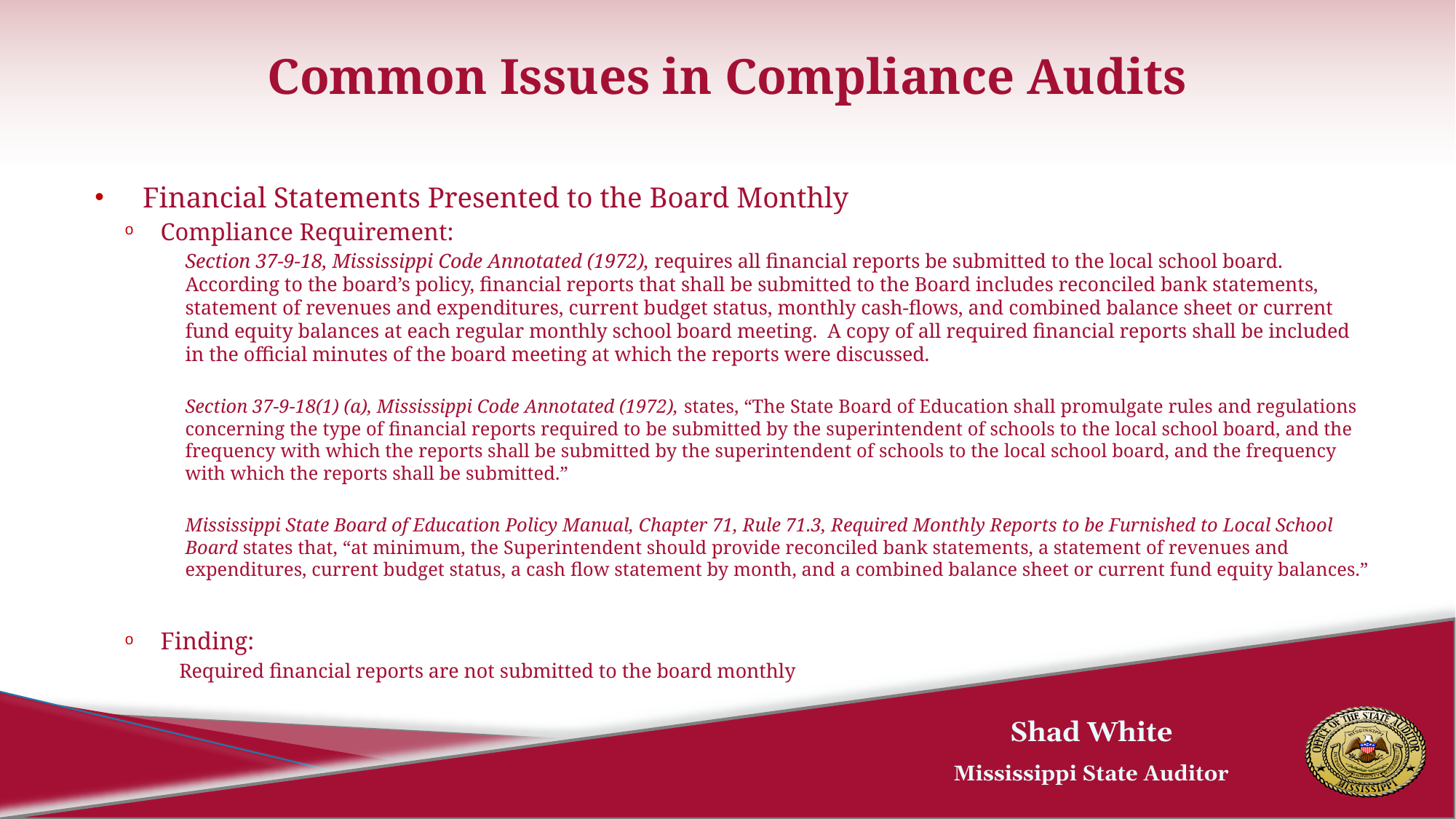

# Common Issues in Compliance Audits
Financial Statements Presented to the Board Monthly
Compliance Requirement:
Section 37-9-18, Mississippi Code Annotated (1972), requires all financial reports be submitted to the local school board. According to the board’s policy, financial reports that shall be submitted to the Board includes reconciled bank statements, statement of revenues and expenditures, current budget status, monthly cash-flows, and combined balance sheet or current fund equity balances at each regular monthly school board meeting.  A copy of all required financial reports shall be included in the official minutes of the board meeting at which the reports were discussed.

Section 37-9-18(1) (a), Mississippi Code Annotated (1972), states, “The State Board of Education shall promulgate rules and regulations concerning the type of financial reports required to be submitted by the superintendent of schools to the local school board, and the frequency with which the reports shall be submitted by the superintendent of schools to the local school board, and the frequency with which the reports shall be submitted.”

Mississippi State Board of Education Policy Manual, Chapter 71, Rule 71.3, Required Monthly Reports to be Furnished to Local School Board states that, “at minimum, the Superintendent should provide reconciled bank statements, a statement of revenues and expenditures, current budget status, a cash flow statement by month, and a combined balance sheet or current fund equity balances.”

Finding:
Required financial reports are not submitted to the board monthly